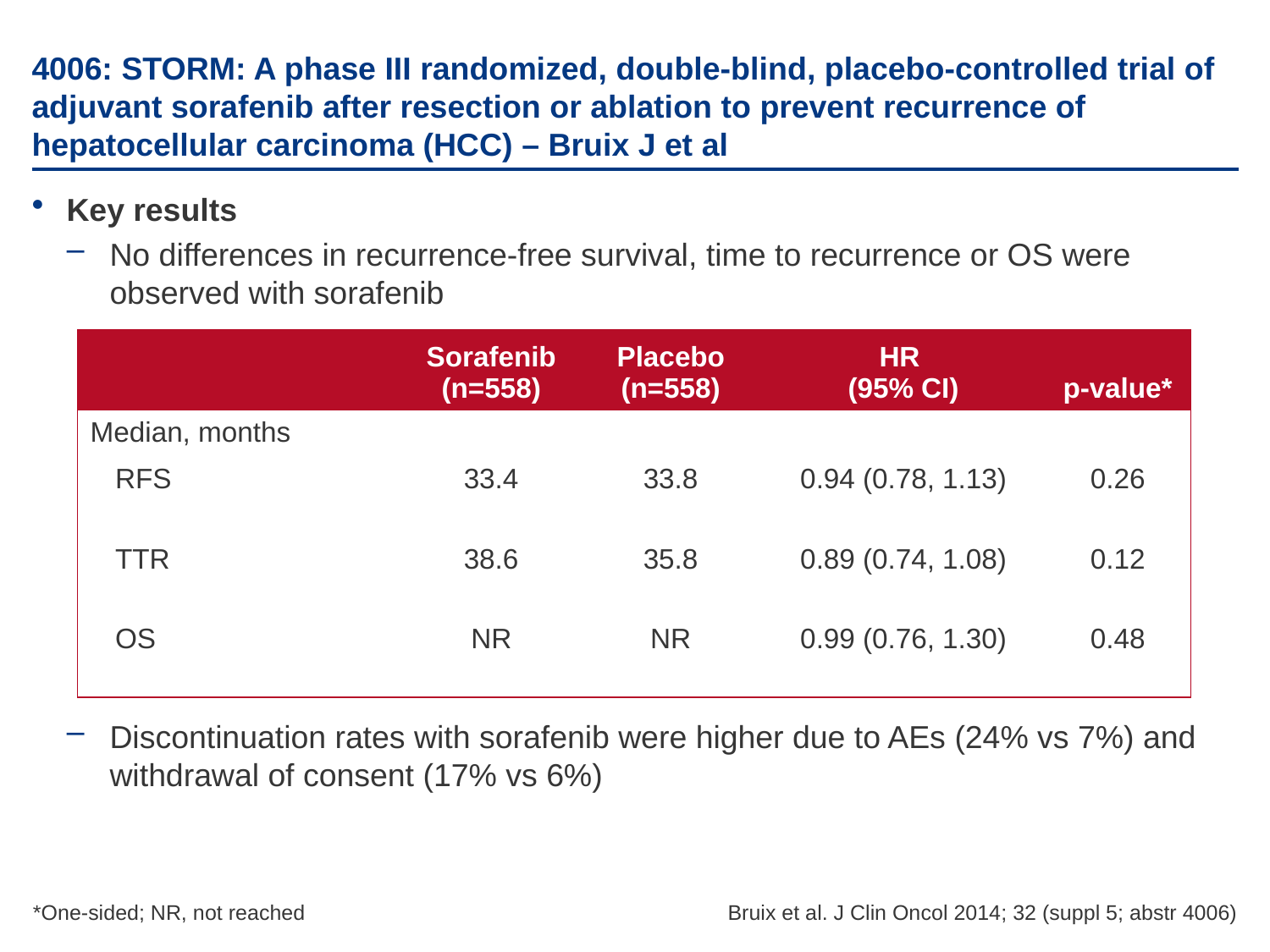

# 4006: STORM: A phase III randomized, double-blind, placebo-controlled trial of adjuvant sorafenib after resection or ablation to prevent recurrence of hepatocellular carcinoma (HCC) – Bruix J et al
Key results
No differences in recurrence-free survival, time to recurrence or OS were observed with sorafenib

Discontinuation rates with sorafenib were higher due to AEs (24% vs 7%) and withdrawal of consent (17% vs 6%)
|  | Sorafenib (n=558) | Placebo (n=558) | HR (95% CI) | p-value\* |
| --- | --- | --- | --- | --- |
| Median, months |  |  |  |  |
| RFS | 33.4 | 33.8 | 0.94 (0.78, 1.13) | 0.26 |
| TTR | 38.6 | 35.8 | 0.89 (0.74, 1.08) | 0.12 |
| OS | NR | NR | 0.99 (0.76, 1.30) | 0.48 |
*One-sided; NR, not reached
Bruix et al. J Clin Oncol 2014; 32 (suppl 5; abstr 4006)